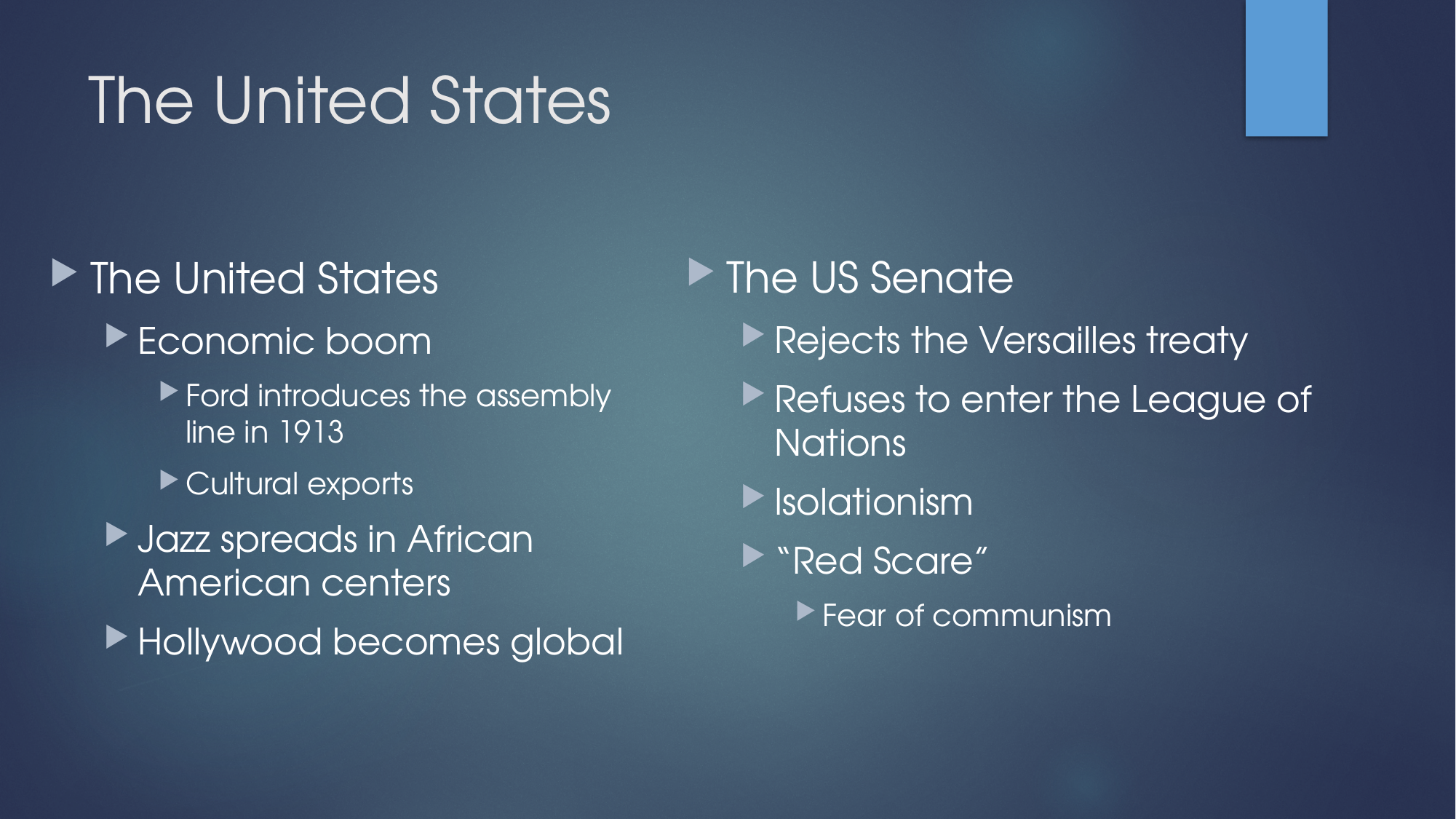

# The United States
The US Senate
Rejects the Versailles treaty
Refuses to enter the League of Nations
Isolationism
“Red Scare”
Fear of communism

The United States
Economic boom
Ford introduces the assembly line in 1913
Cultural exports
Jazz spreads in African American centers
Hollywood becomes global